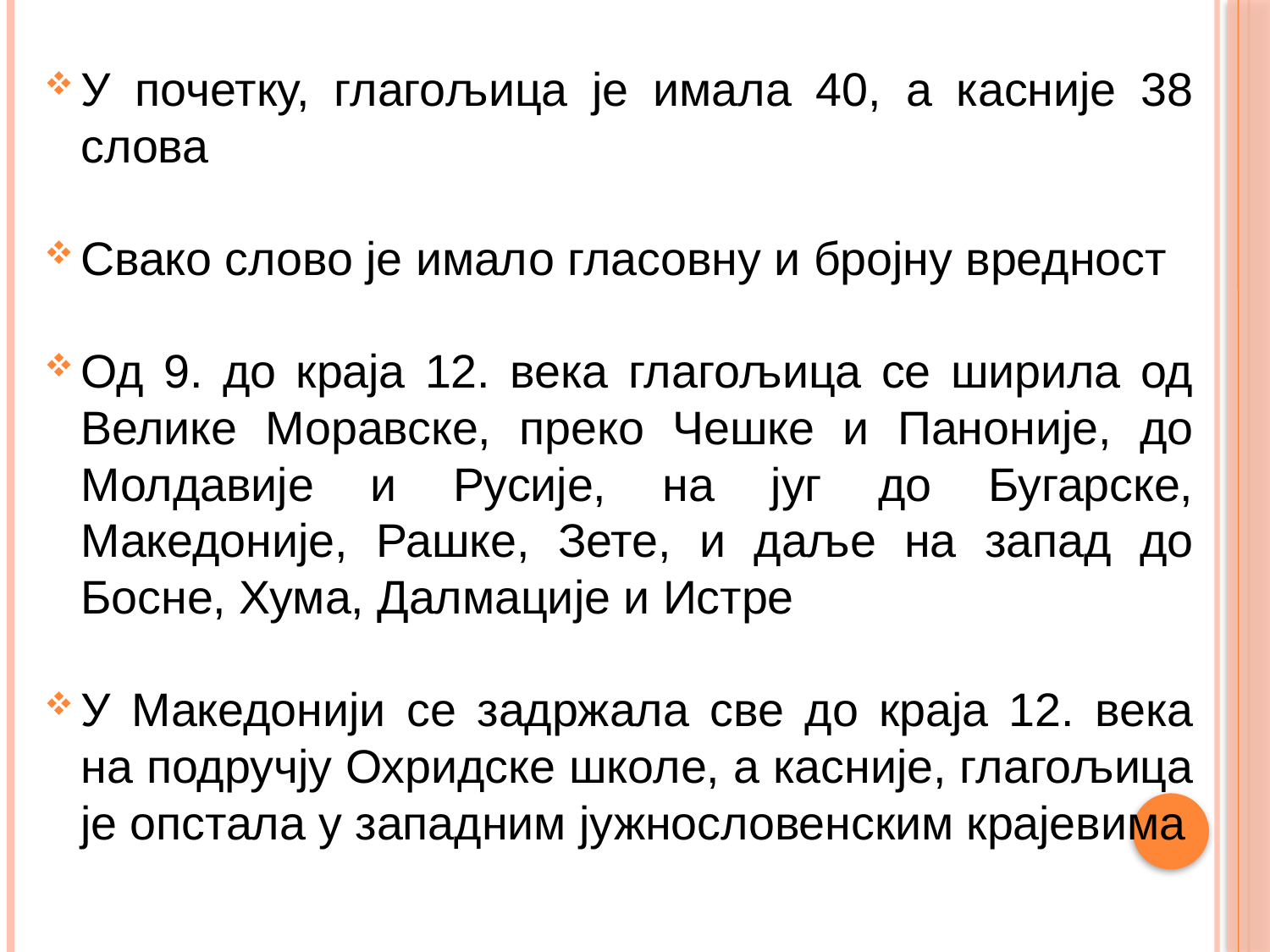

У почетку, глагољица је имала 40, а касније 38 слова

Свако слово је имало гласовну и бројну вредност

Од 9. до краја 12. века глагољица се ширила од Велике Моравске, преко Чешке и Паноније, до Молдавије и Русије, на југ до Бугарске, Македоније, Рашке, Зете, и даље на запад до Босне, Хума, Далмације и Истре

У Македонији се задржала све до краја 12. века на подручју Охридске школе, а касније, глагољица је опстала у западним јужнословенским крајевима